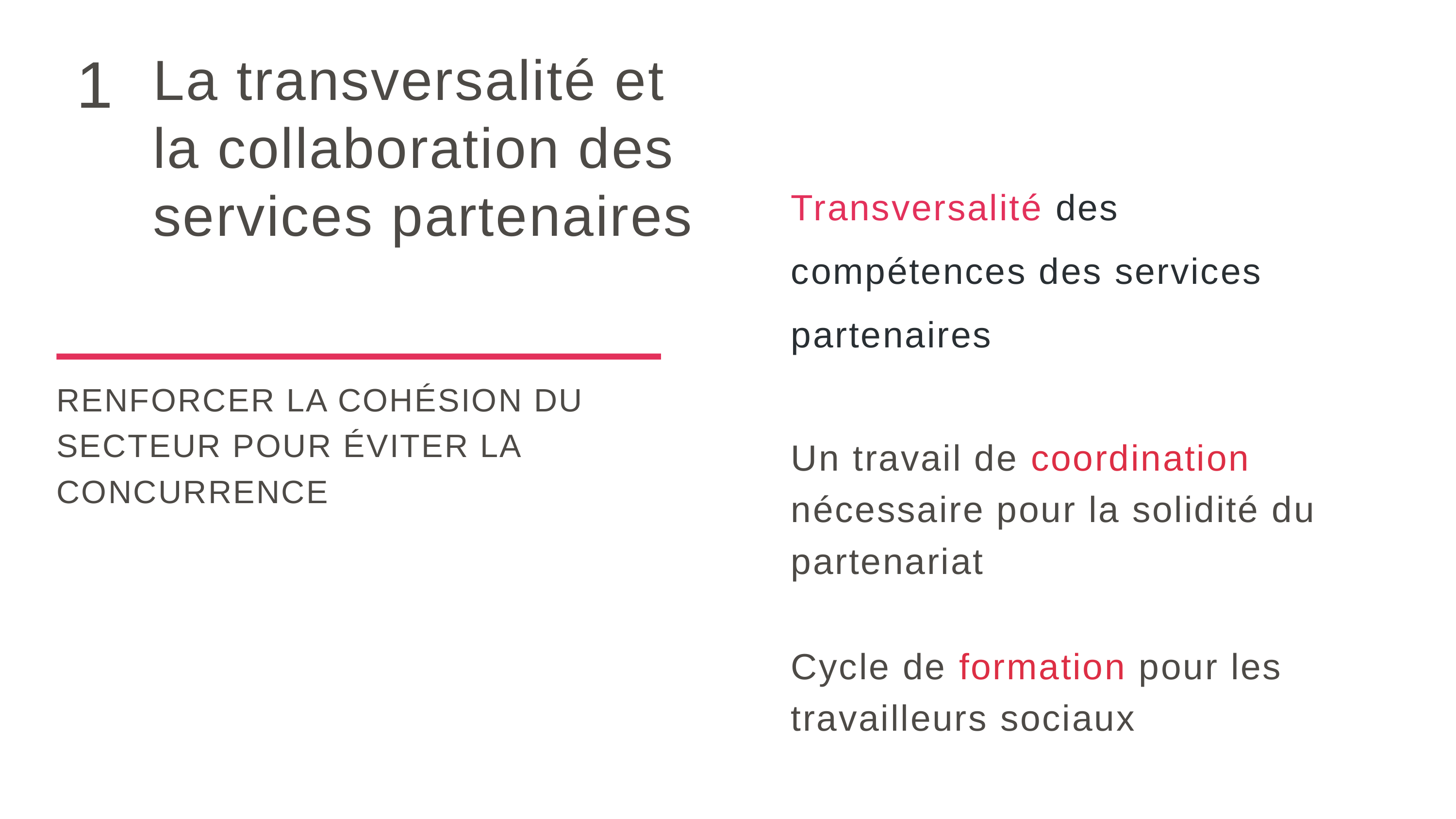

1
La transversalité et la collaboration des services partenaires
Transversalité des compétences des services partenaires

RENFORCER LA COHÉSION DU SECTEUR POUR ÉVITER LA CONCURRENCE
Un travail de coordination nécessaire pour la solidité du partenariat
Cycle de formation pour les travailleurs sociaux